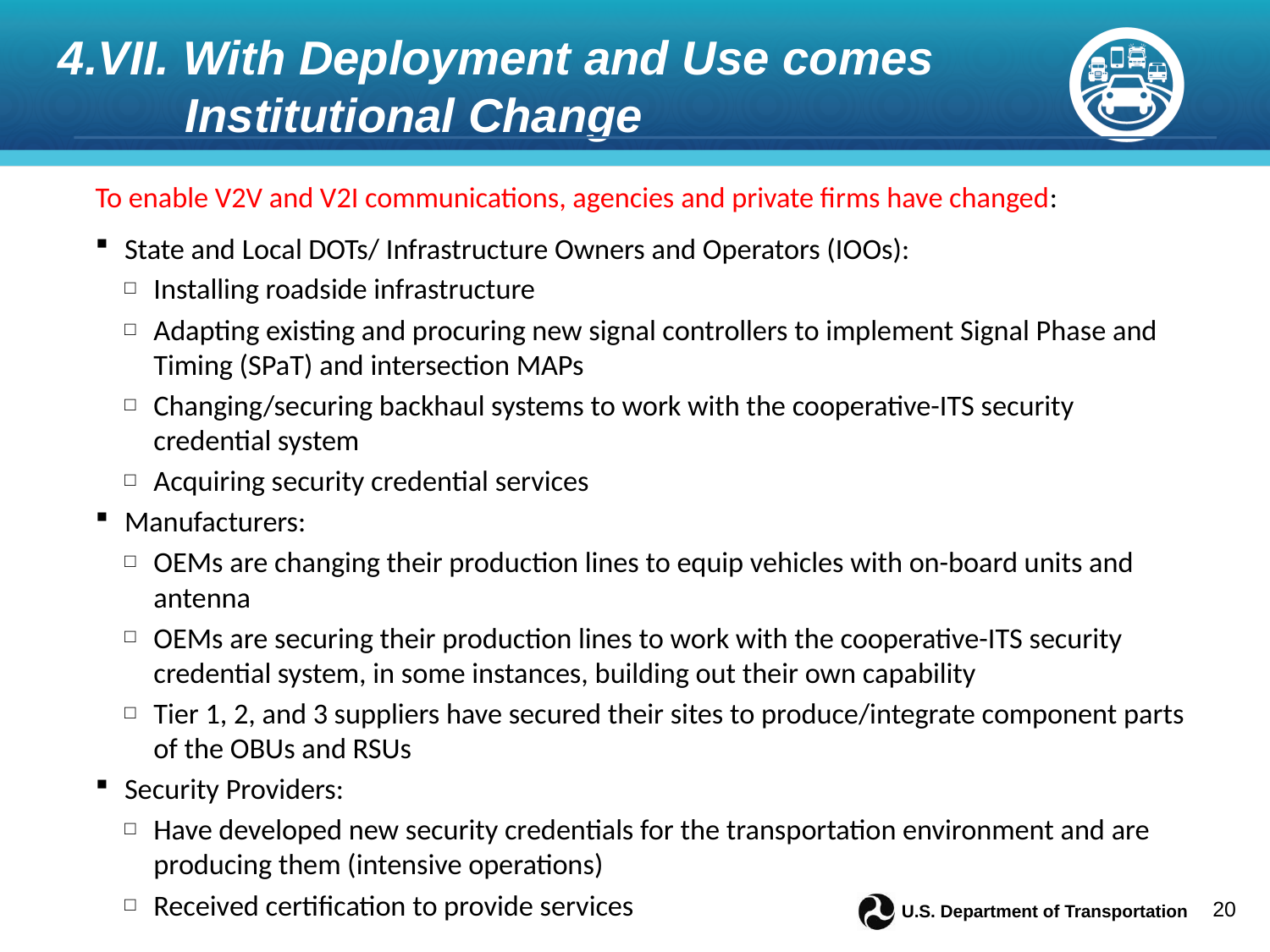

# 4.VII. With Deployment and Use comes Institutional Change
To enable V2V and V2I communications, agencies and private firms have changed:
State and Local DOTs/ Infrastructure Owners and Operators (IOOs):
Installing roadside infrastructure
Adapting existing and procuring new signal controllers to implement Signal Phase and Timing (SPaT) and intersection MAPs
Changing/securing backhaul systems to work with the cooperative-ITS security credential system
Acquiring security credential services
Manufacturers:
OEMs are changing their production lines to equip vehicles with on-board units and antenna
OEMs are securing their production lines to work with the cooperative-ITS security credential system, in some instances, building out their own capability
Tier 1, 2, and 3 suppliers have secured their sites to produce/integrate component parts of the OBUs and RSUs
Security Providers:
Have developed new security credentials for the transportation environment and are producing them (intensive operations)
Received certification to provide services